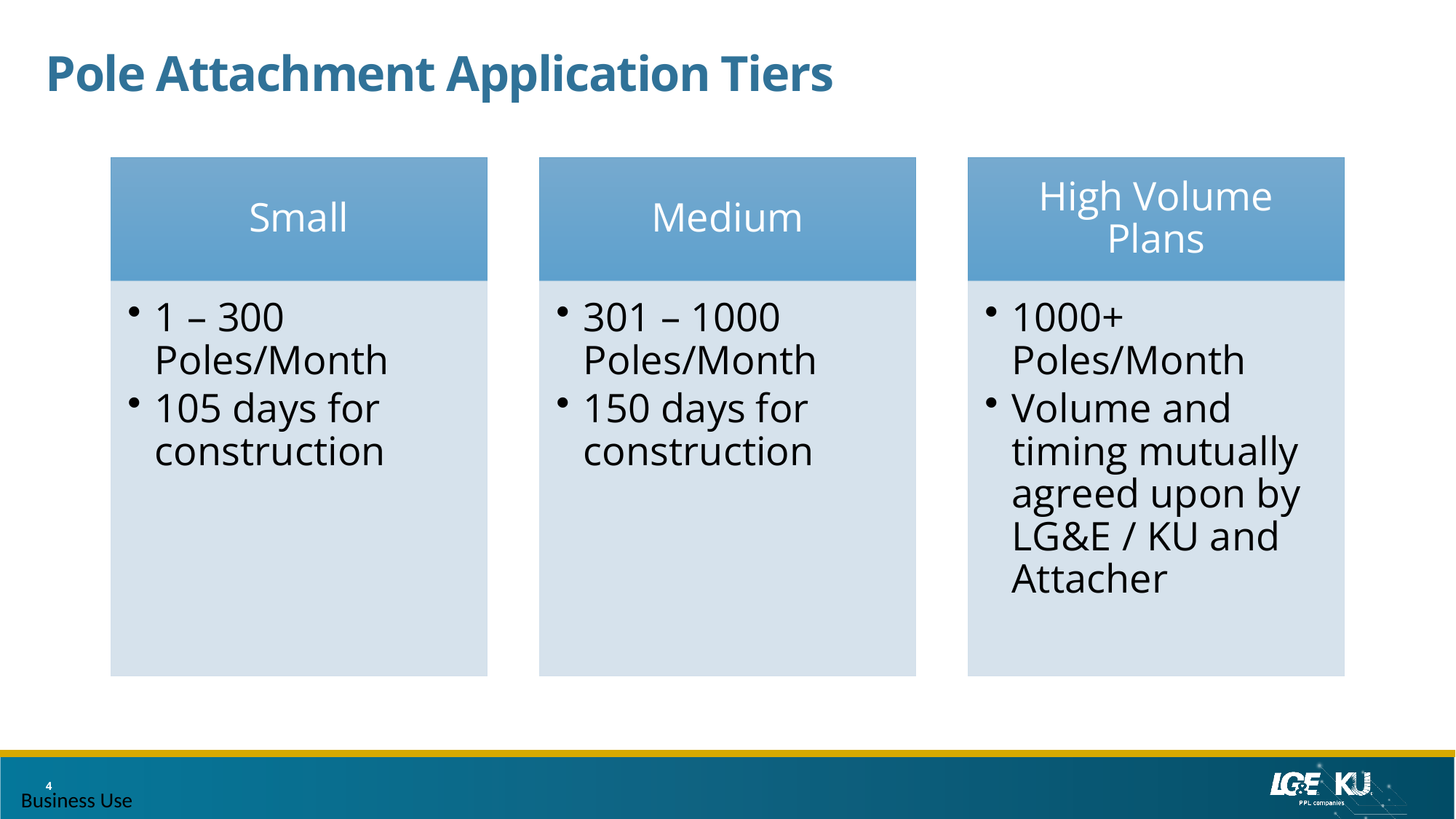

# Pole Attachment Application Tiers
Small
1 – 300 Poles/Month
105 days for construction
Medium
301 – 1000 Poles/Month
150 days for construction
High Volume Plans
1000+ Poles/Month
Volume and timing mutually agreed upon by LG&E / KU and Attacher
4